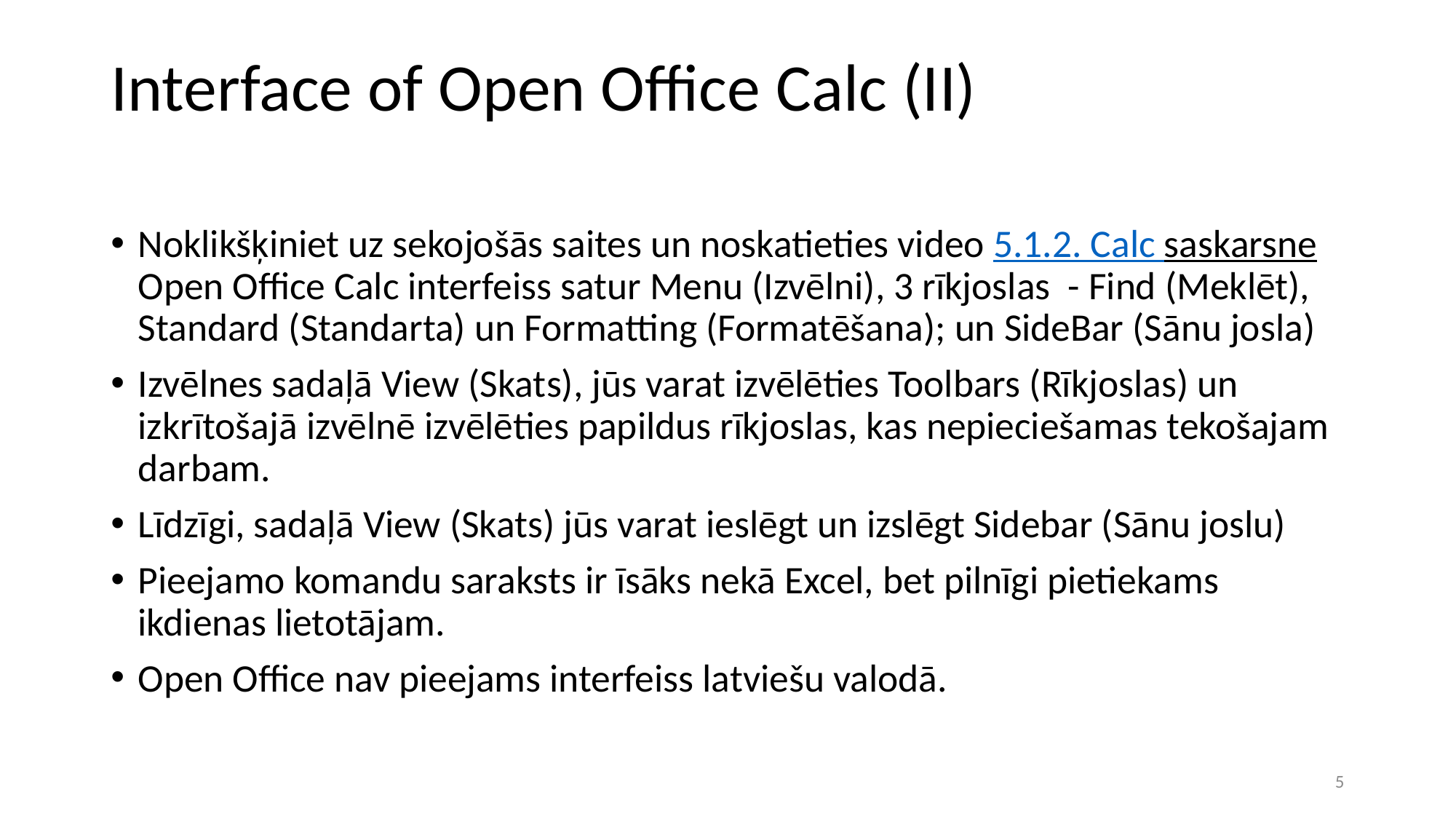

# Interface of Open Office Calc (II)
Noklikšķiniet uz sekojošās saites un noskatieties video 5.1.2. Calc saskarsne Open Office Calc interfeiss satur Menu (Izvēlni), 3 rīkjoslas  - Find (Meklēt), Standard (Standarta) un Formatting (Formatēšana); un SideBar (Sānu josla)
Izvēlnes sadaļā View (Skats), jūs varat izvēlēties Toolbars (Rīkjoslas) un izkrītošajā izvēlnē izvēlēties papildus rīkjoslas, kas nepieciešamas tekošajam darbam.
Līdzīgi, sadaļā View (Skats) jūs varat ieslēgt un izslēgt Sidebar (Sānu joslu)
Pieejamo komandu saraksts ir īsāks nekā Excel, bet pilnīgi pietiekams ikdienas lietotājam.
Open Office nav pieejams interfeiss latviešu valodā.
5